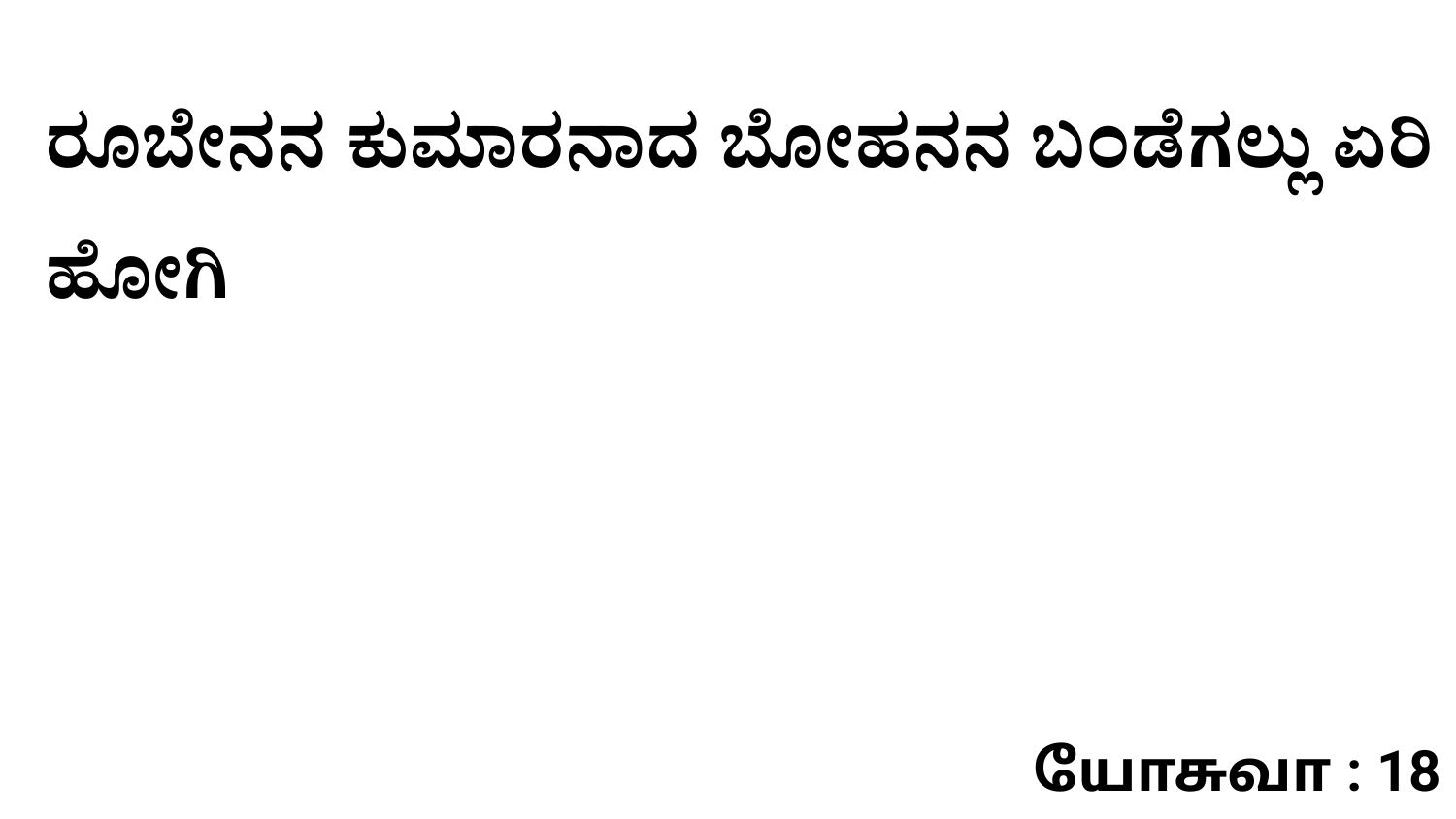

ರೂಬೇನನ ಕುಮಾರನಾದ ಬೋಹನನ ಬಂಡೆಗಲ್ಲು ಏರಿ ಹೋಗಿ
யோசுவா : 18